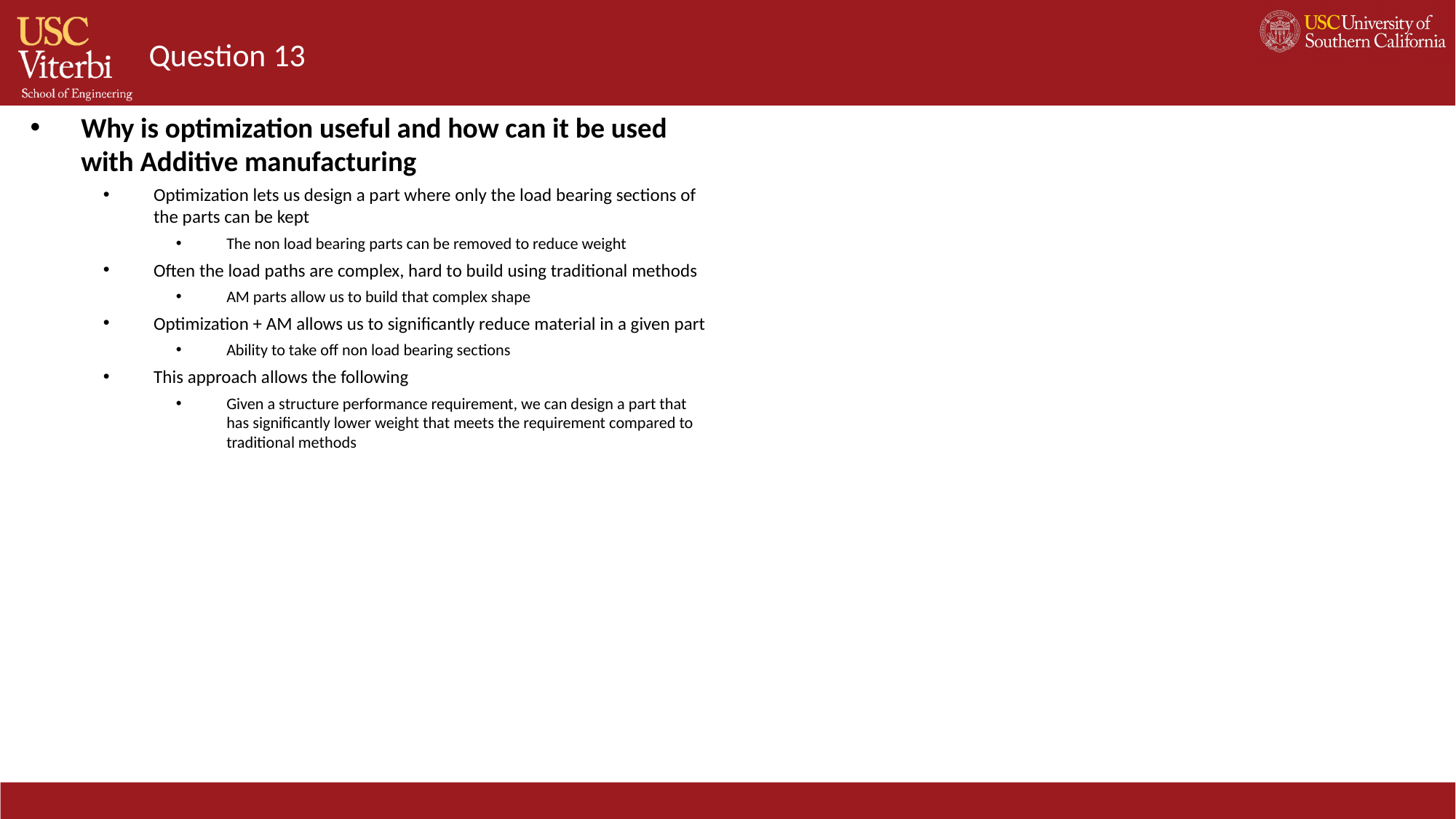

# Question 13
Why is optimization useful and how can it be used with Additive manufacturing
Optimization lets us design a part where only the load bearing sections of the parts can be kept​
The non load bearing parts can be removed to reduce weight​
Often the load paths are complex, hard to build using traditional methods​
AM parts allow us to build that complex shape​
Optimization + AM allows us to significantly reduce material in a given part​
Ability to take off non load bearing sections​
This approach allows the following​
Given a structure performance requirement, we can design a part that has significantly lower weight that meets the requirement compared to traditional methods